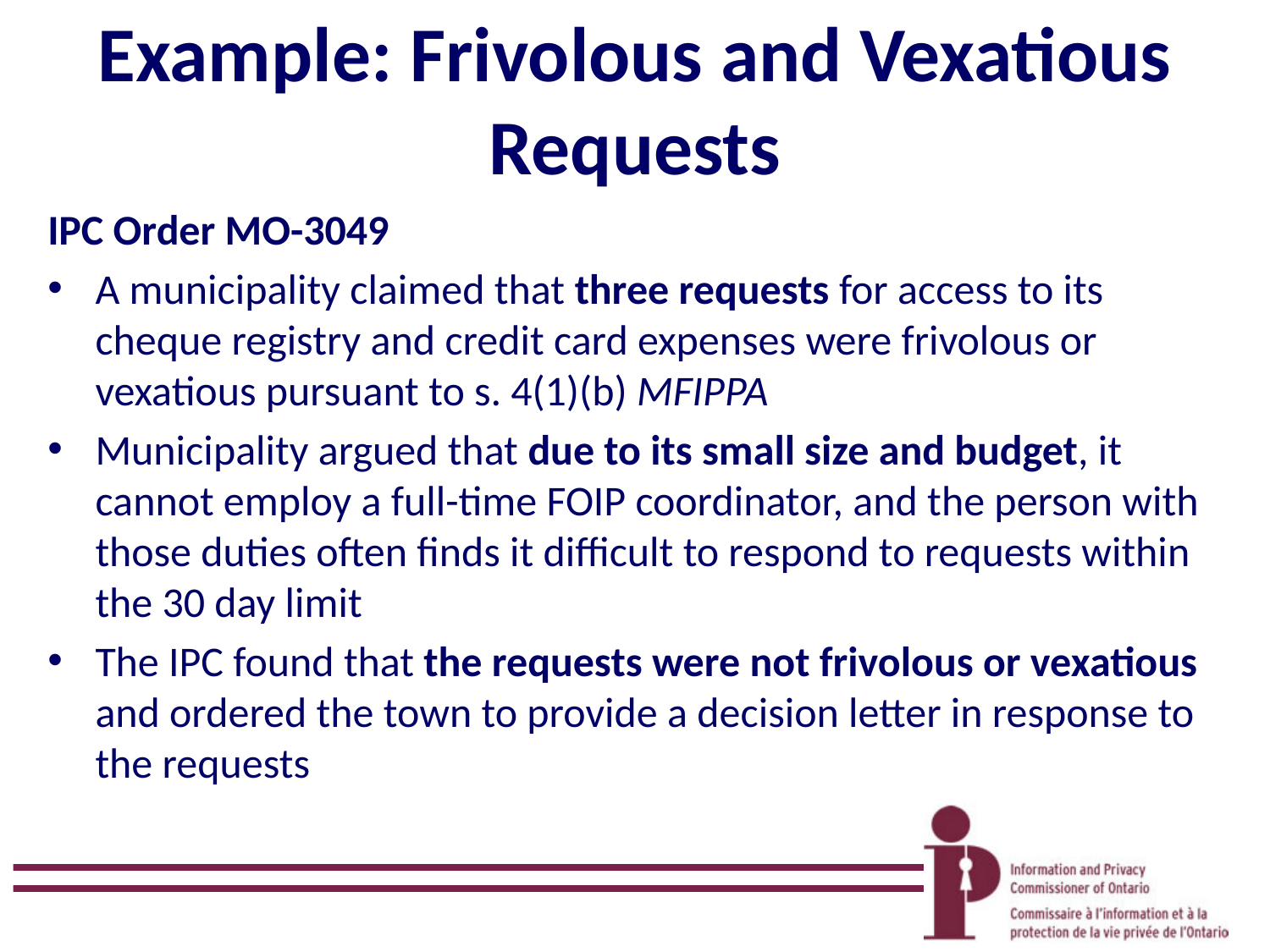

# Example: Frivolous and Vexatious Requests
IPC Order MO-3049
A municipality claimed that three requests for access to its cheque registry and credit card expenses were frivolous or vexatious pursuant to s. 4(1)(b) MFIPPA
Municipality argued that due to its small size and budget, it cannot employ a full-time FOIP coordinator, and the person with those duties often finds it difficult to respond to requests within the 30 day limit
The IPC found that the requests were not frivolous or vexatious and ordered the town to provide a decision letter in response to the requests